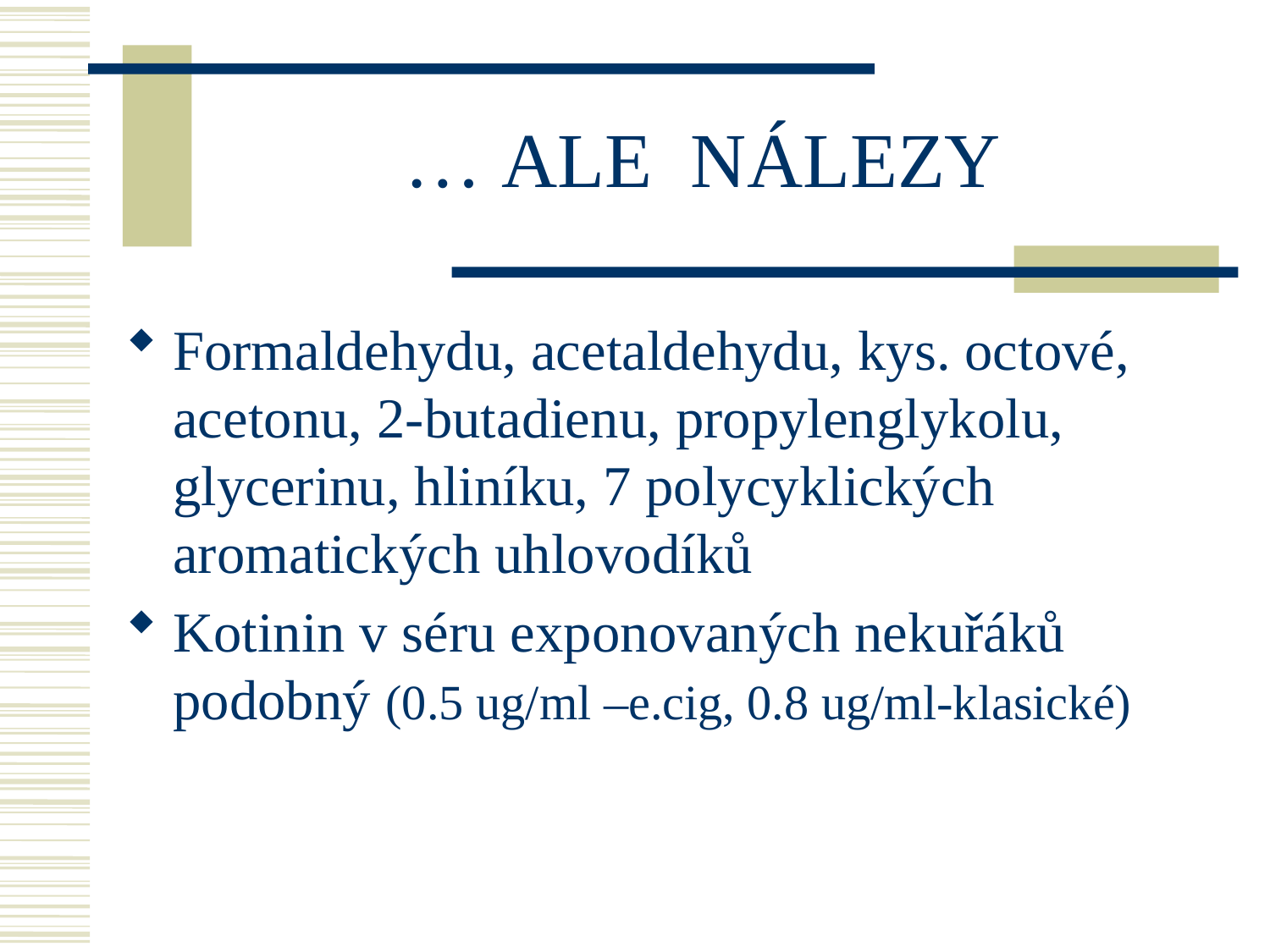

# … ALE  NÁLEZY
Formaldehydu, acetaldehydu, kys. octové,  acetonu, 2-butadienu, propylenglykolu, glycerinu, hliníku, 7 polycyklických aromatických uhlovodíků
Kotinin v séru exponovaných nekuřáků podobný (0.5 ug/ml –e.cig, 0.8 ug/ml-klasické)